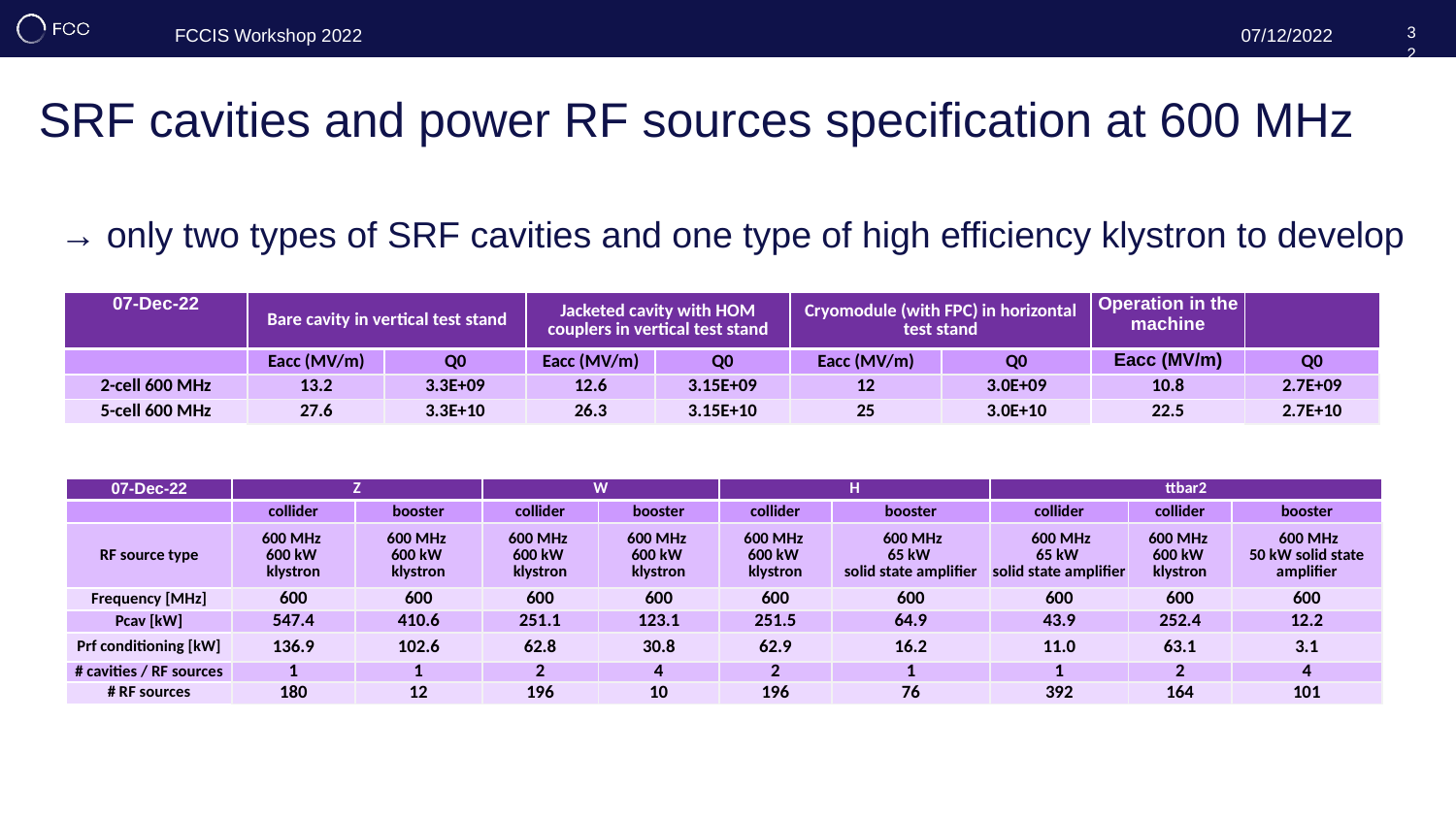

32
# SRF cavities and power RF sources specification at 600 MHz
→ only two types of SRF cavities and one type of high efficiency klystron to develop
| 07-Dec-22 | Bare cavity in vertical test stand |  | Jacketed cavity with HOM couplers in vertical test stand |  | Cryomodule (with FPC) in horizontal test stand |  | Operation in the machine |  |
| --- | --- | --- | --- | --- | --- | --- | --- | --- |
|  | Eacc (MV/m) | Q0 | Eacc (MV/m) | Q0 | Eacc (MV/m) | Q0 | Eacc (MV/m) | Q0 |
| 2-cell 600 MHz | 13.2 | 3.3E+09 | 12.6 | 3.15E+09 | 12 | 3.0E+09 | 10.8 | 2.7E+09 |
| 5-cell 600 MHz | 27.6 | 3.3E+10 | 26.3 | 3.15E+10 | 25 | 3.0E+10 | 22.5 | 2.7E+10 |
| 07-Dec-22 | Z |  | W |  | H |  | ttbar2 |  |  |
| --- | --- | --- | --- | --- | --- | --- | --- | --- | --- |
|  | collider | booster | collider | booster | collider | booster | collider | collider | booster |
| RF source type | 600 MHz 600 kW klystron | 600 MHz 600 kW klystron | 600 MHz 600 kW klystron | 600 MHz 600 kW klystron | 600 MHz 600 kW klystron | 600 MHz 65 kW solid state amplifier | 600 MHz 65 kW solid state amplifier | 600 MHz 600 kW klystron | 600 MHz 50 kW solid state amplifier |
| Frequency [MHz] | 600 | 600 | 600 | 600 | 600 | 600 | 600 | 600 | 600 |
| Pcav [kW] | 547.4 | 410.6 | 251.1 | 123.1 | 251.5 | 64.9 | 43.9 | 252.4 | 12.2 |
| Prf conditioning [kW] | 136.9 | 102.6 | 62.8 | 30.8 | 62.9 | 16.2 | 11.0 | 63.1 | 3.1 |
| # cavities / RF sources | 1 | 1 | 2 | 4 | 2 | 1 | 1 | 2 | 4 |
| # RF sources | 180 | 12 | 196 | 10 | 196 | 76 | 392 | 164 | 101 |